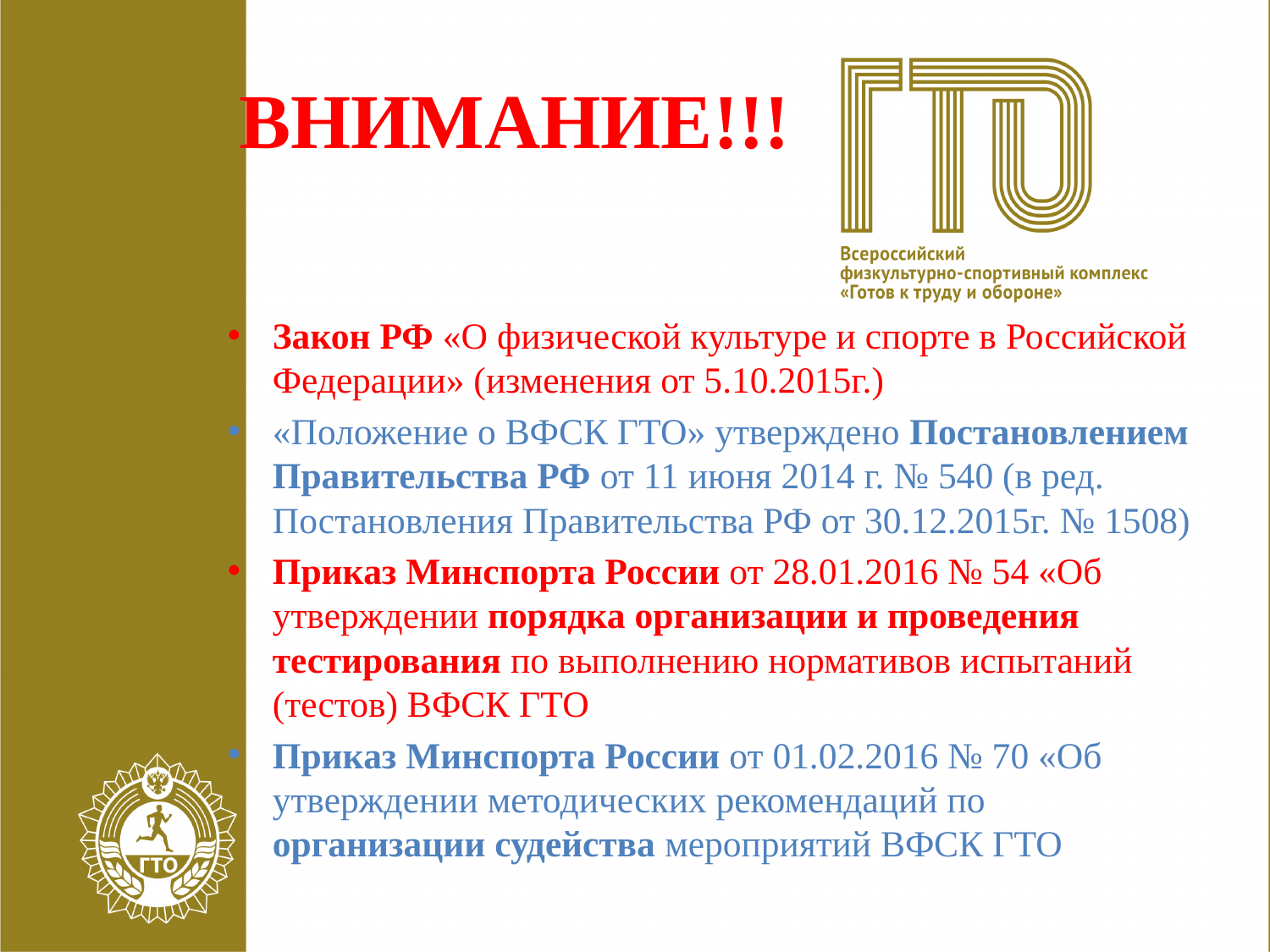

# ВНИМАНИЕ!!!
Закон РФ «О физической культуре и спорте в Российской Федерации» (изменения от 5.10.2015г.)
«Положение о ВФСК ГТО» утверждено Постановлением Правительства РФ от 11 июня 2014 г. № 540 (в ред. Постановления Правительства РФ от 30.12.2015г. № 1508)
Приказ Минспорта России от 28.01.2016 № 54 «Об утверждении порядка организации и проведения тестирования по выполнению нормативов испытаний (тестов) ВФСК ГТО
Приказ Минспорта России от 01.02.2016 № 70 «Об утверждении методических рекомендаций по организации судейства мероприятий ВФСК ГТО